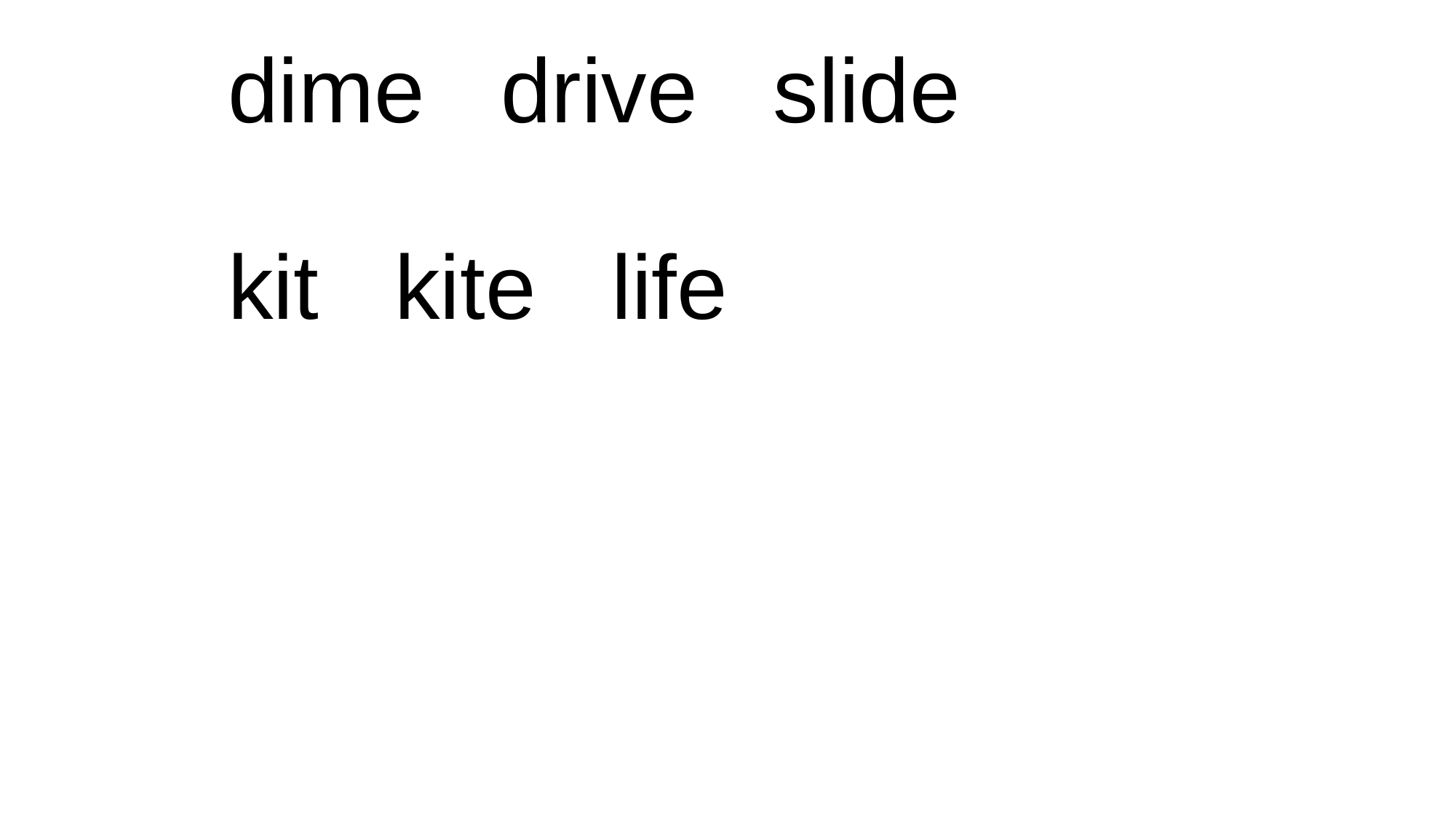

# dime   drive   slide kit   kite   life